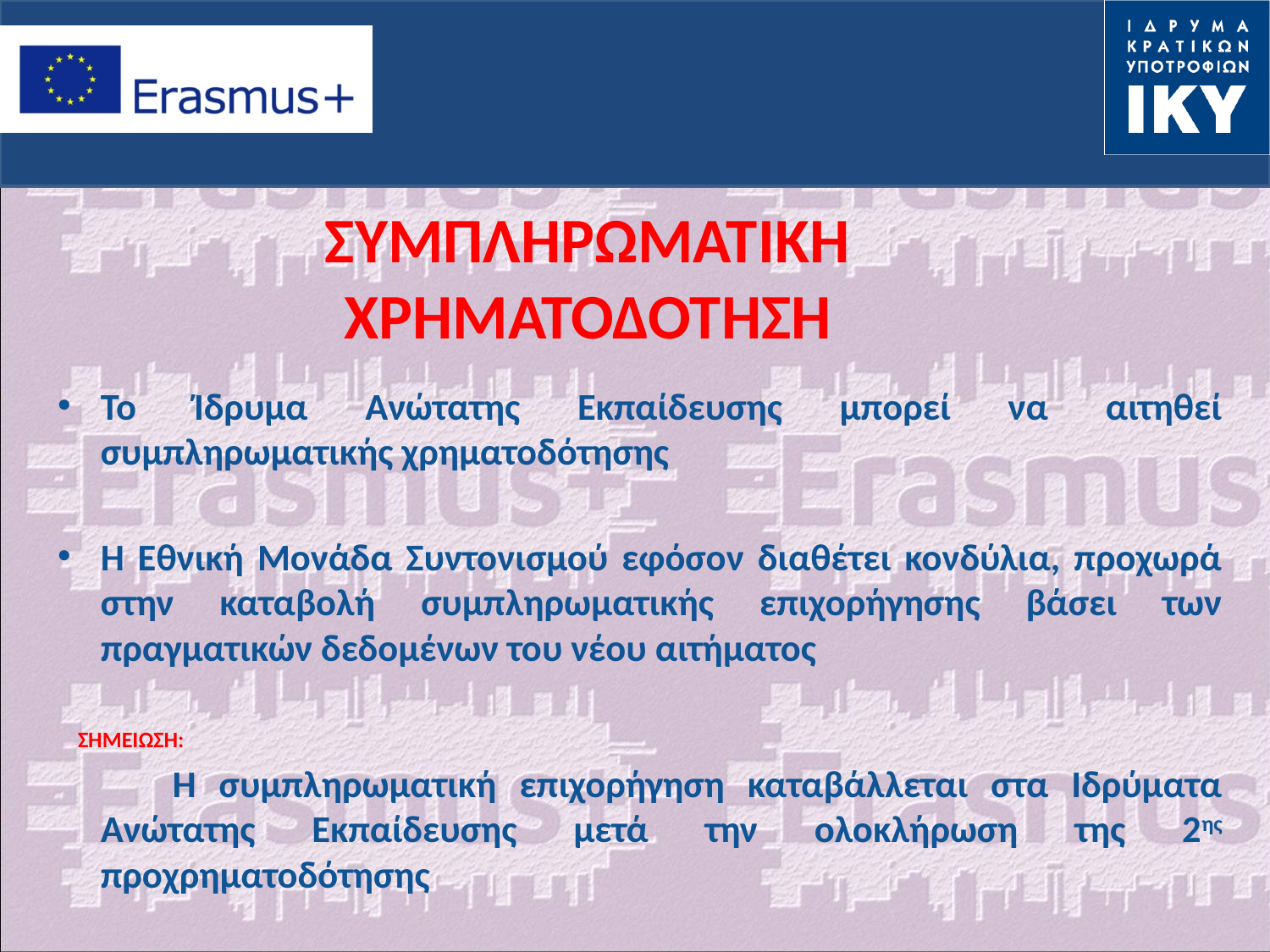

# ΣΥΜΠΛΗΡΩΜΑΤΙΚΗ ΧΡΗΜΑΤΟΔΟΤΗΣΗ
Το Ίδρυμα Ανώτατης Εκπαίδευσης μπορεί να αιτηθεί συμπληρωματικής χρηματοδότησης

Η Εθνική Μονάδα Συντονισμού εφόσον διαθέτει κονδύλια, προχωρά στην καταβολή συμπληρωματικής επιχορήγησης βάσει των πραγματικών δεδομένων του νέου αιτήματος

    ΣΗΜΕΙΩΣΗ:
     Η συμπληρωματική επιχορήγηση καταβάλλεται στα Ιδρύματα Ανώτατης Εκπαίδευσης μετά την ολοκλήρωση της 2ης προχρηματοδότησης